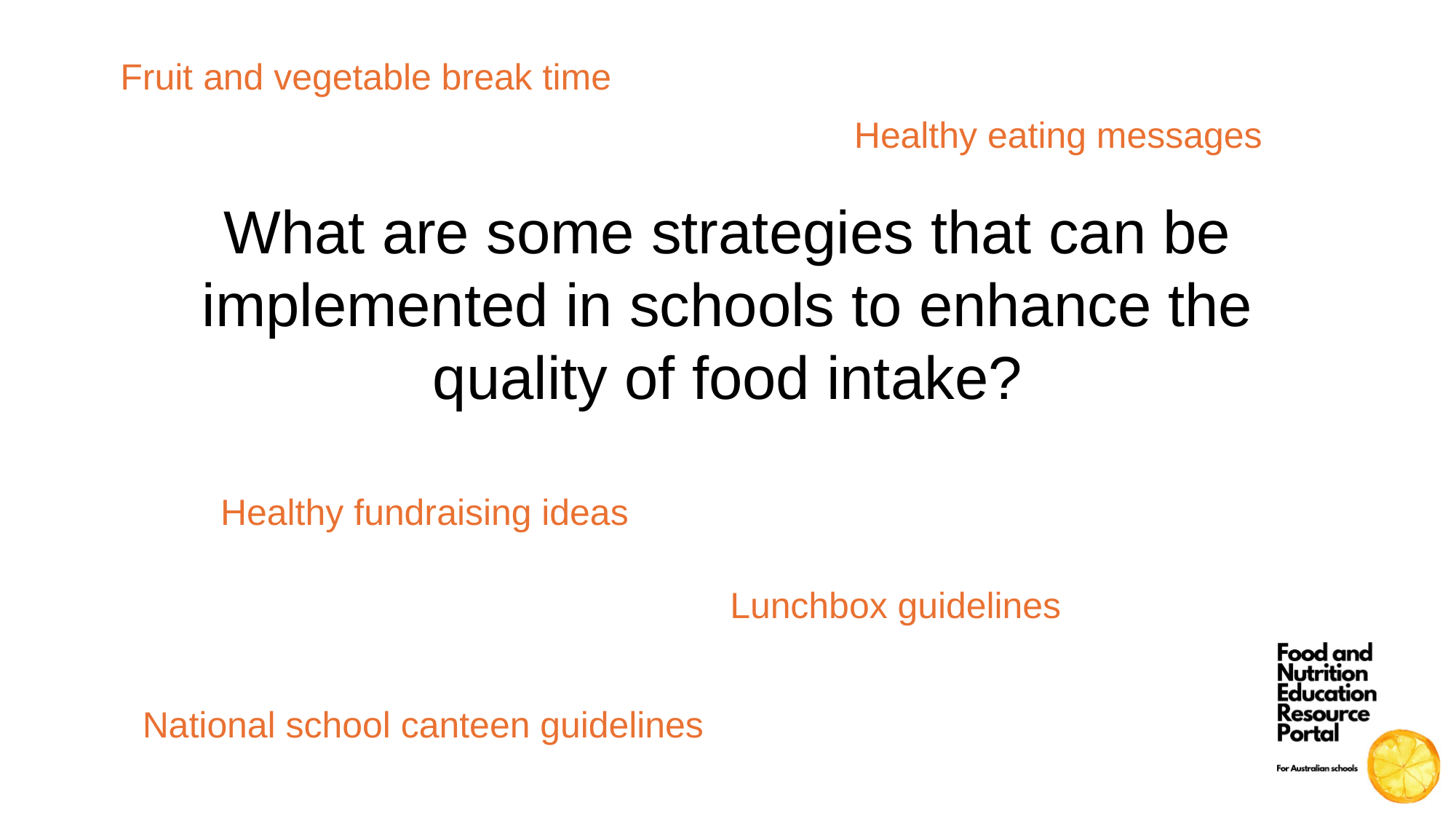

Fruit and vegetable break time
Healthy eating messages
What are some strategies that can be implemented in schools to enhance the quality of food intake?
Healthy fundraising ideas
Lunchbox guidelines
National school canteen guidelines